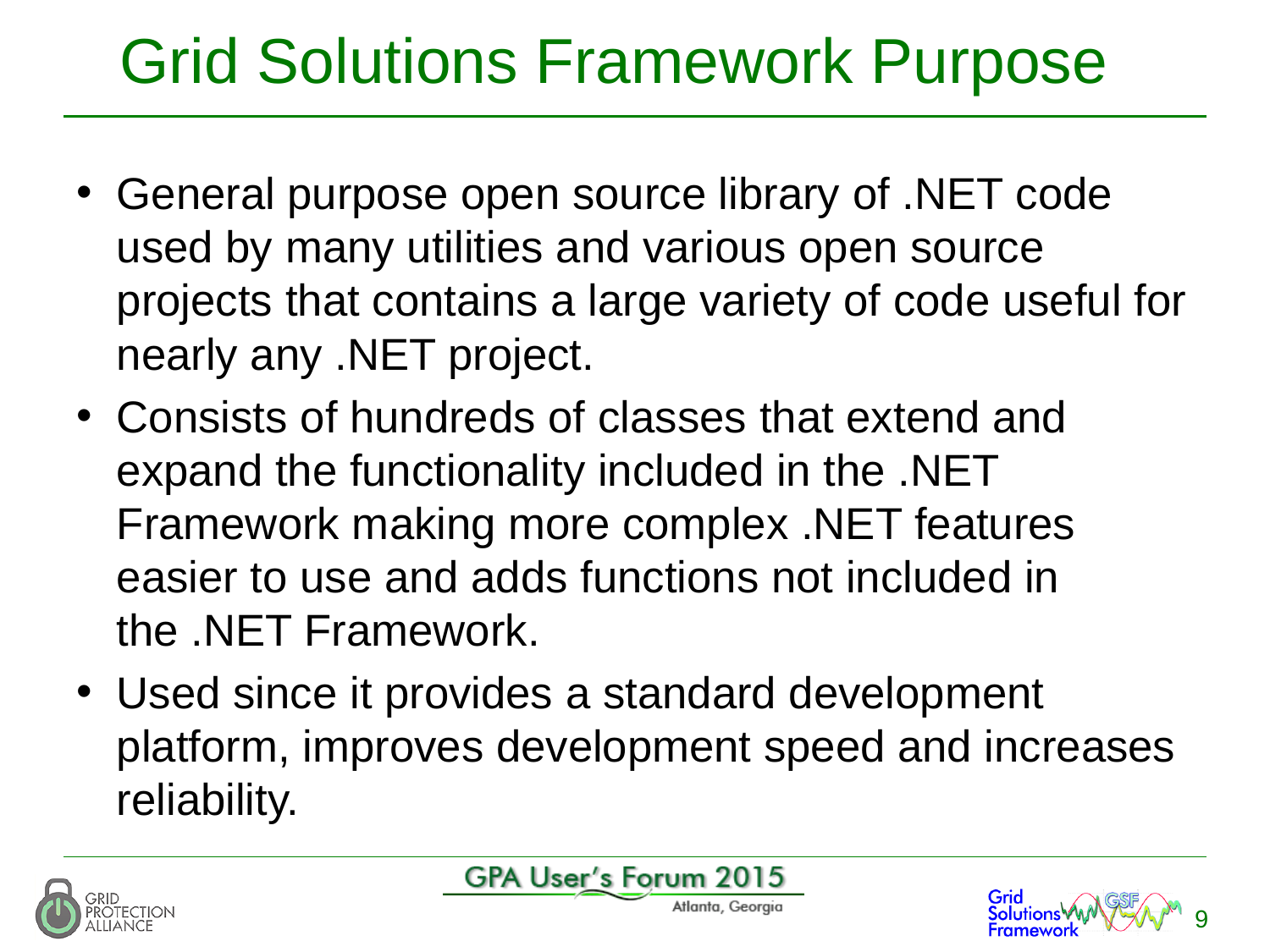

# Grid Solutions Framework Purpose
General purpose open source library of .NET code used by many utilities and various open source projects that contains a large variety of code useful for nearly any .NET project.
Consists of hundreds of classes that extend and expand the functionality included in the .NET Framework making more complex .NET features easier to use and adds functions not included in the .NET Framework.
Used since it provides a standard development platform, improves development speed and increases reliability.